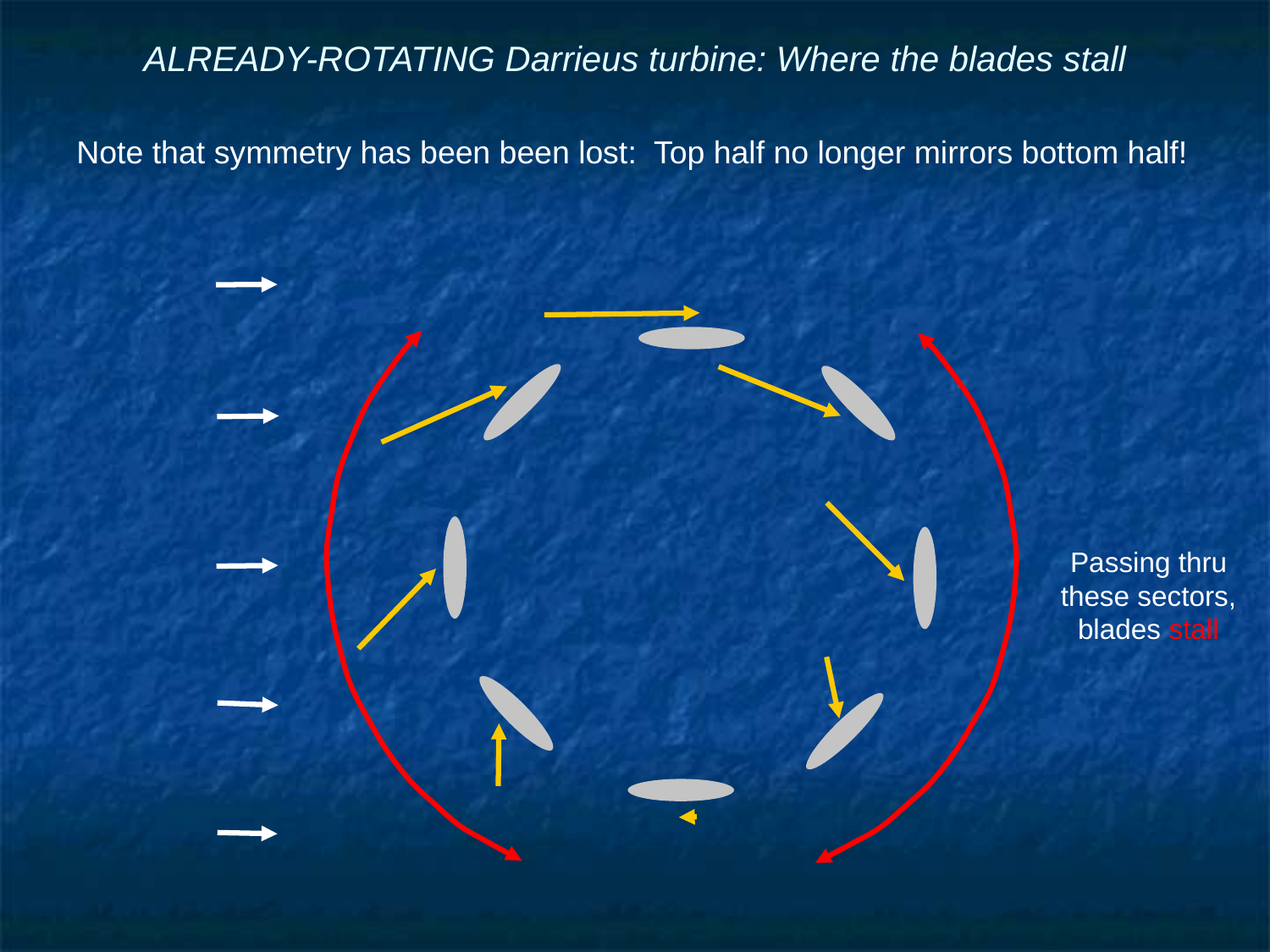

# ALREADY-ROTATING Darrieus turbine: Where the blades stall
Note that symmetry has been been lost:  Top half no longer mirrors bottom half!

Passing thru these sectors, blades stall